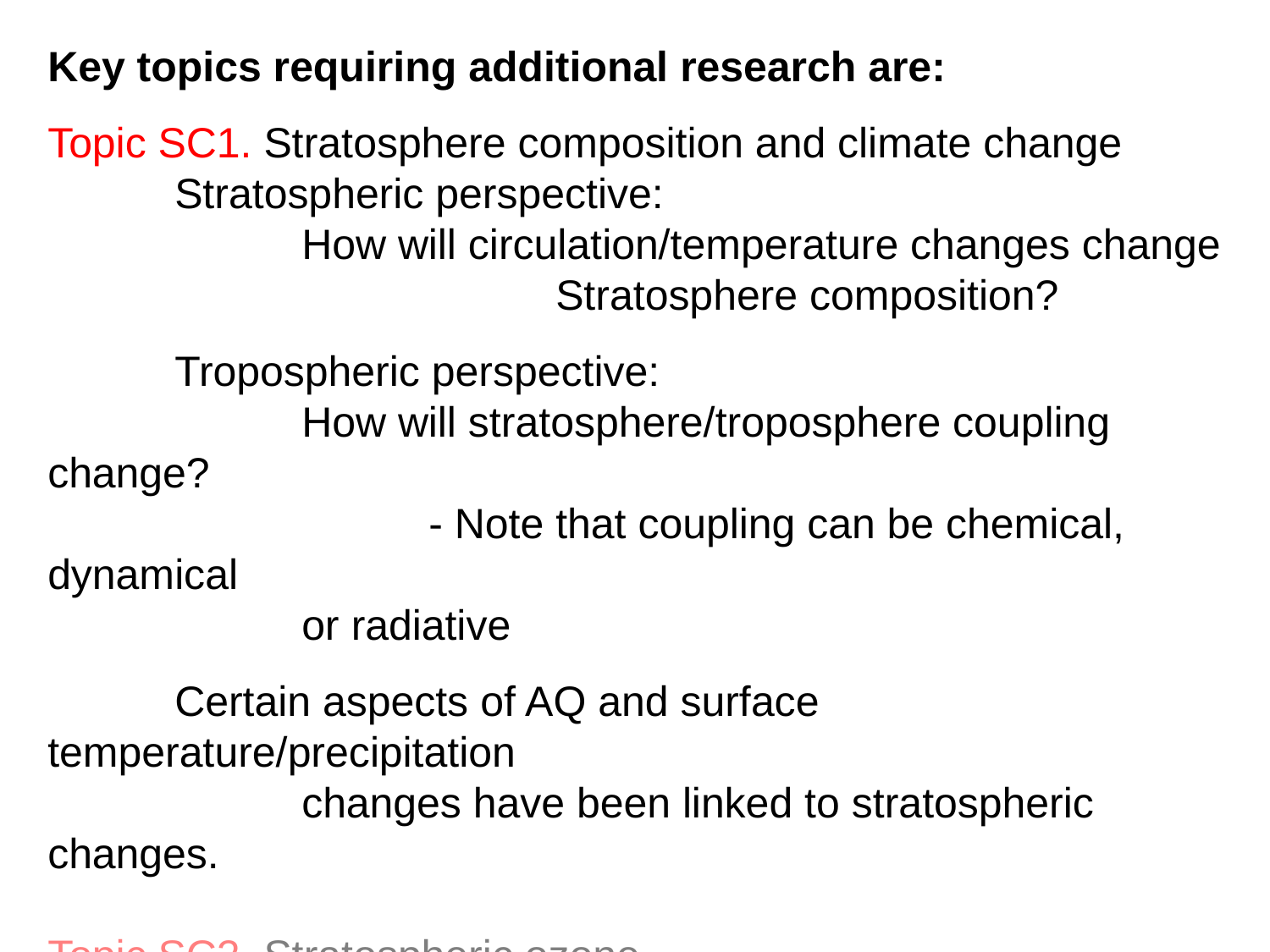

Key topics requiring additional research are:

Topic SC1. Stratosphere composition and climate change
	Stratospheric perspective:
		How will circulation/temperature changes change 				Stratosphere composition?

	Tropospheric perspective:
		How will stratosphere/troposphere coupling change?
			- Note that coupling can be chemical, dynamical
		or radiative

	Certain aspects of AQ and surface temperature/precipitation
		changes have been linked to stratospheric changes.

Topic SC2. Stratospheric ozone

Topic SC3. Implications of solar radiation management (a.k.a. 	Geoengineering)